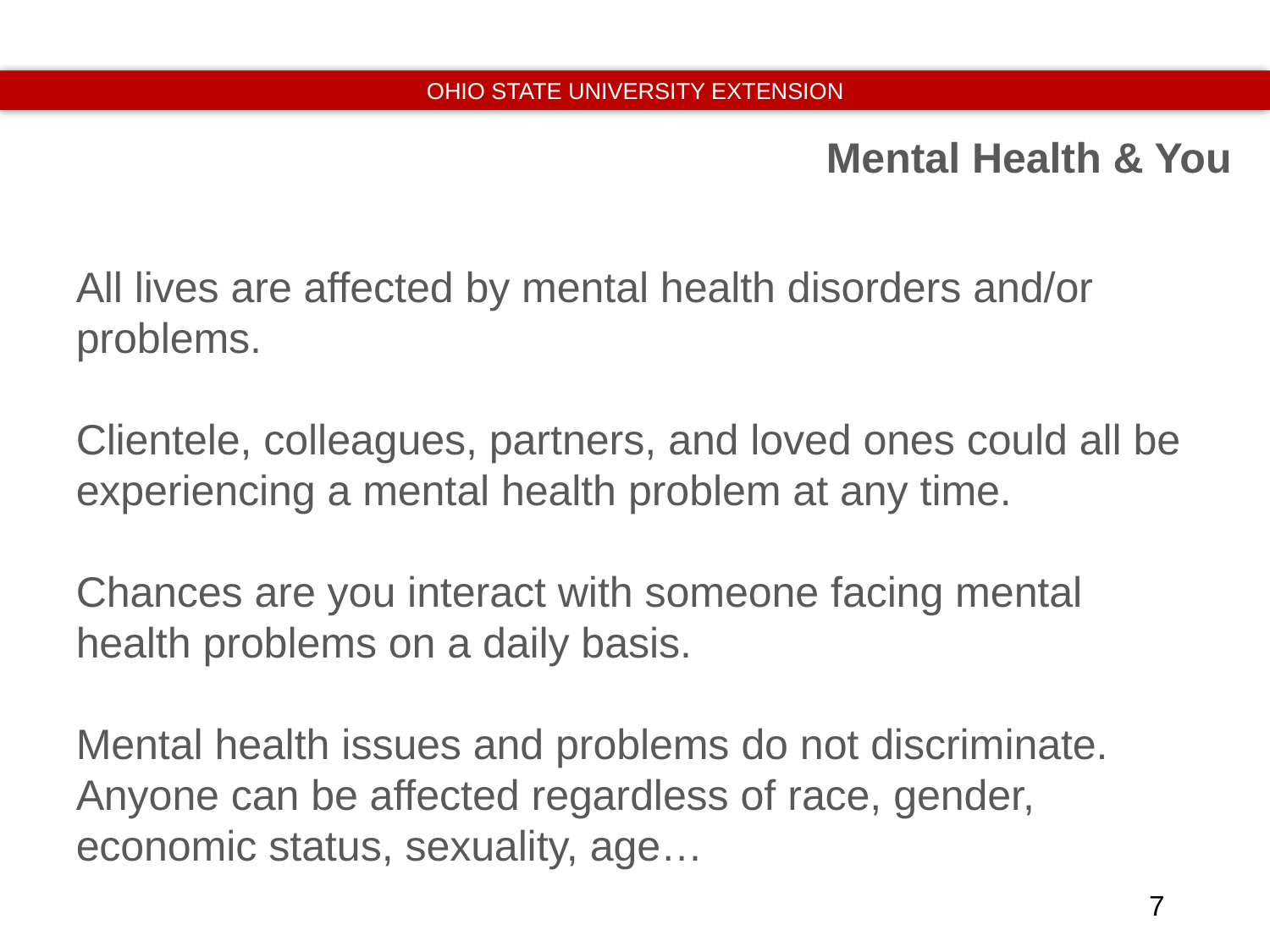

Mental Health & You
All lives are affected by mental health disorders and/or problems.

Clientele, colleagues, partners, and loved ones could all be experiencing a mental health problem at any time.

Chances are you interact with someone facing mental health problems on a daily basis.

Mental health issues and problems do not discriminate.  Anyone can be affected regardless of race, gender, economic status, sexuality, age…